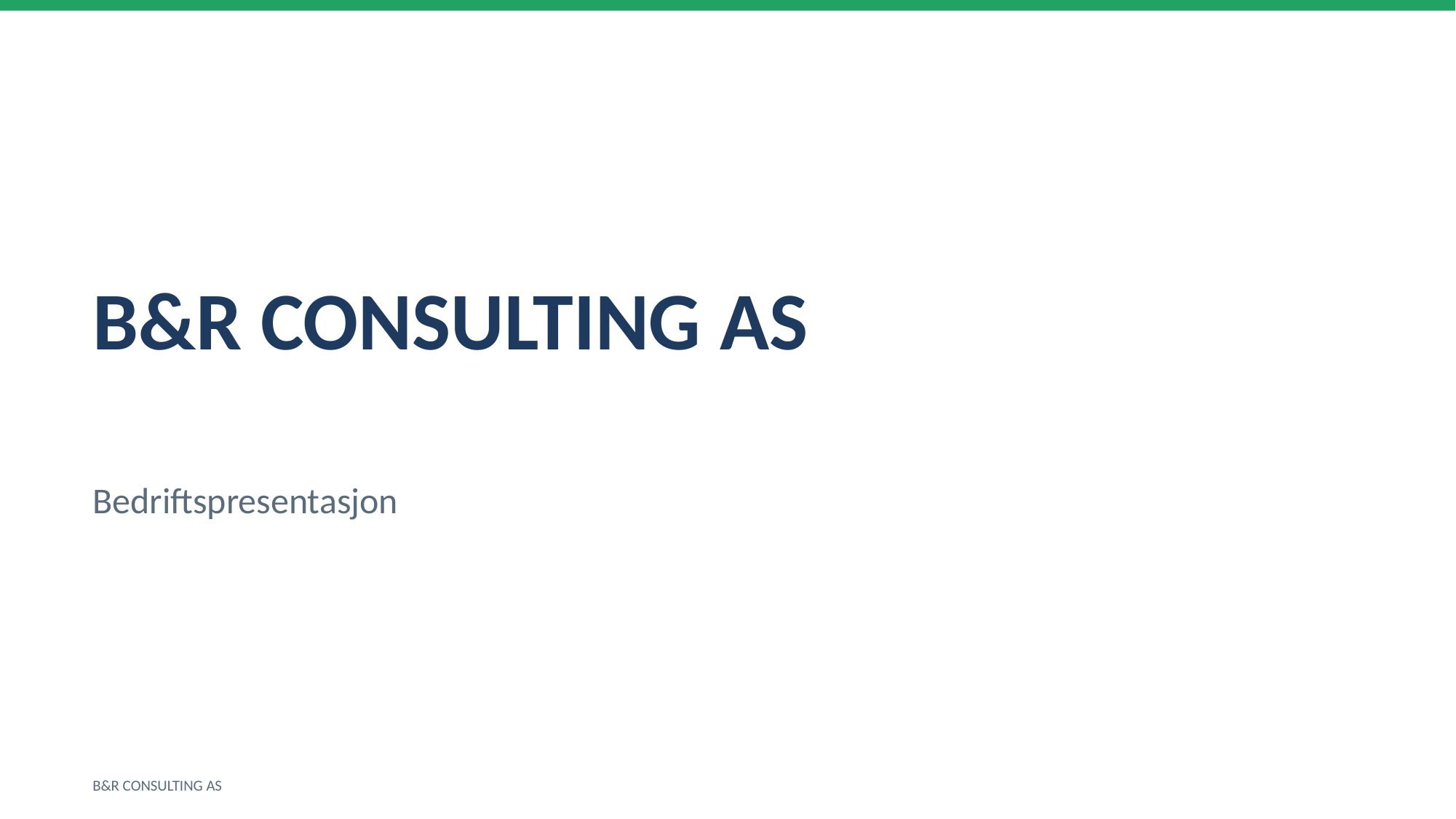

B&R CONSULTING AS
Bedriftspresentasjon
B&R CONSULTING AS